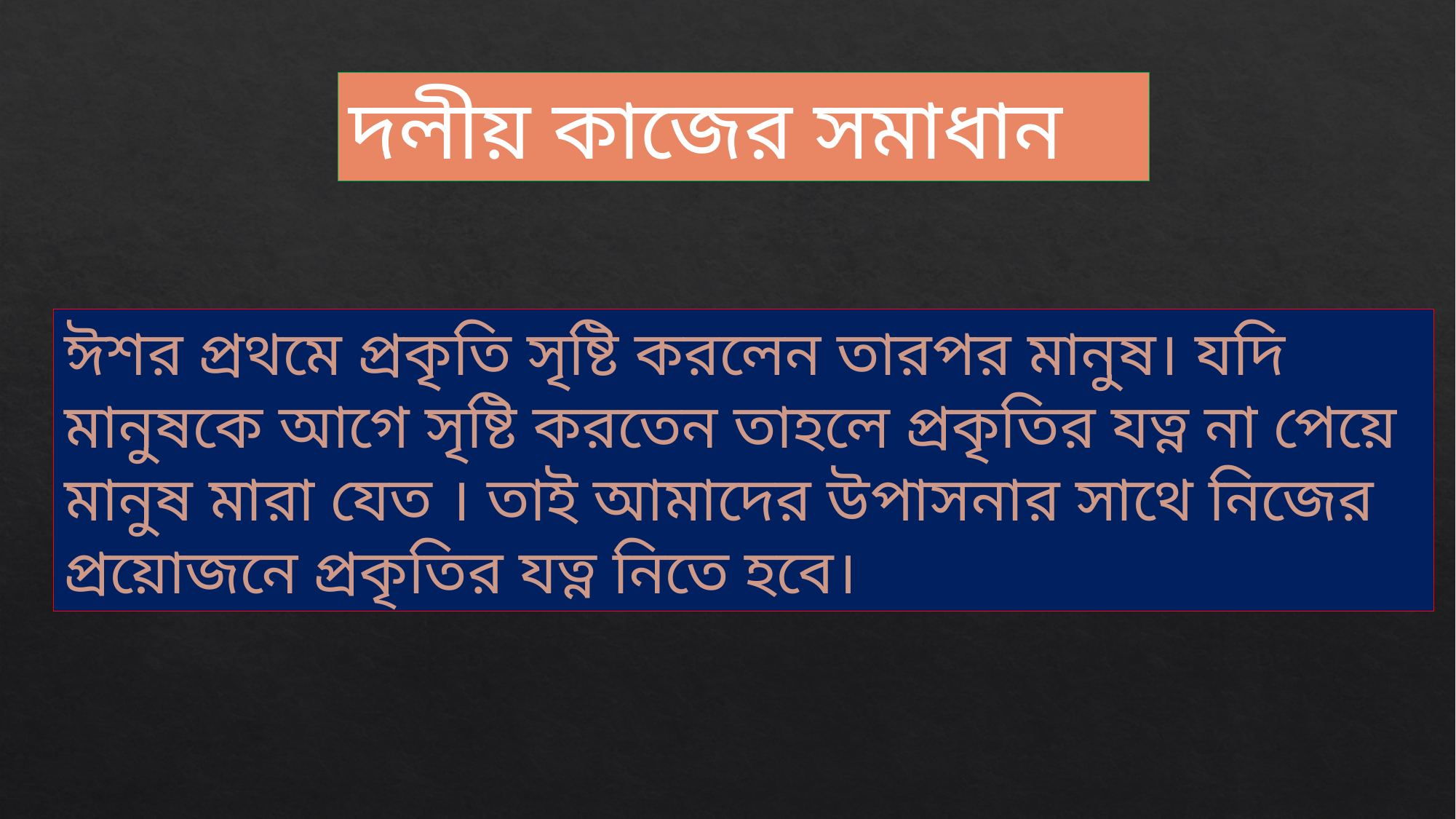

দলীয় কাজের সমাধান
ঈশর প্রথমে প্রকৃতি সৃষ্টি করলেন তারপর মানুষ। যদি মানুষকে আগে সৃষ্টি করতেন তাহলে প্রকৃতির যত্ন না পেয়ে মানুষ মারা যেত । তাই আমাদের উপাসনার সাথে নিজের প্রয়োজনে প্রকৃতির যত্ন নিতে হবে।